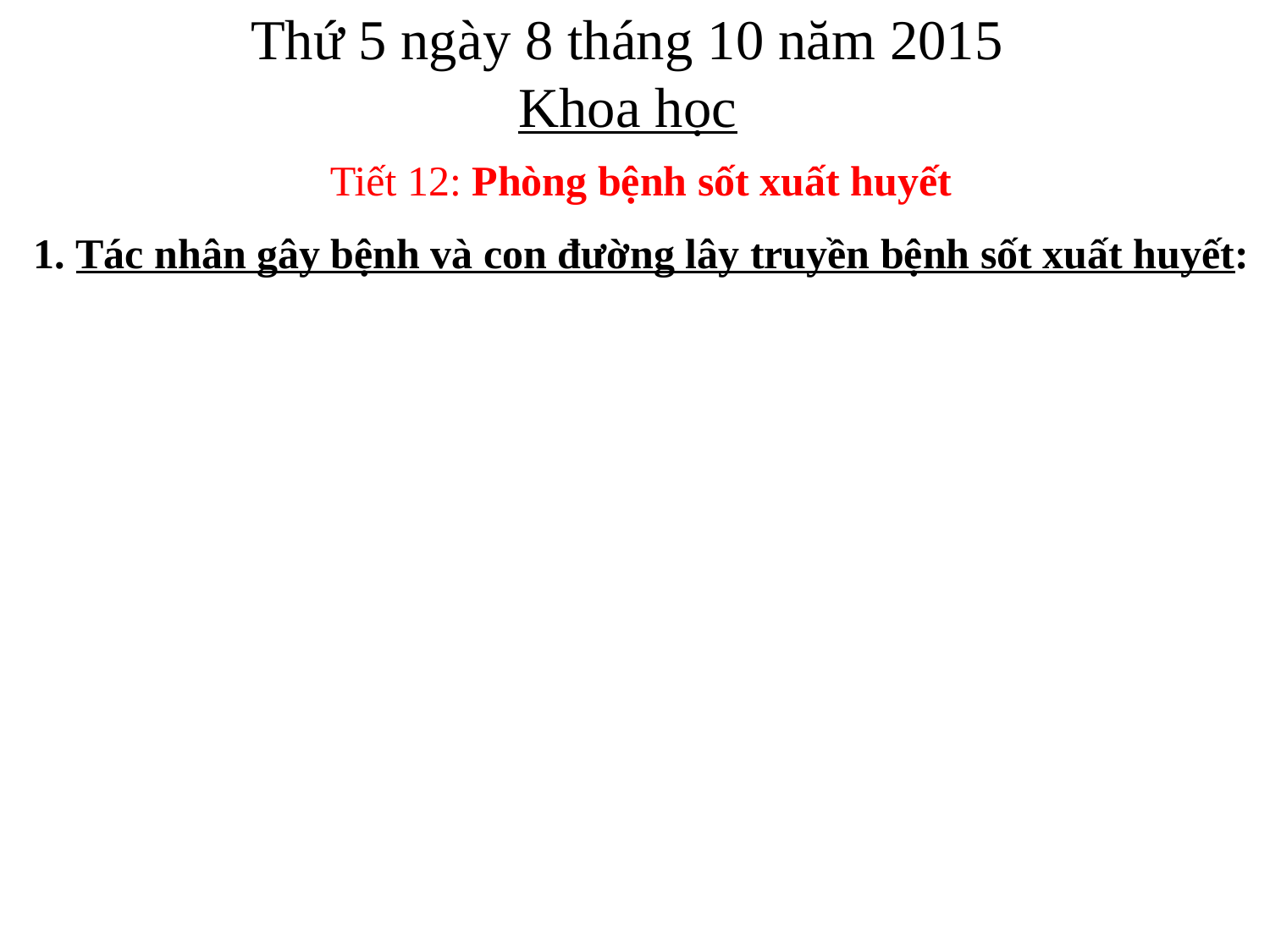

Thứ 5 ngày 8 tháng 10 năm 2015
Khoa học

Tiết 12: Phòng bệnh sốt xuất huyết
1. Tác nhân gây bệnh và con đường lây truyền bệnh sốt xuất huyết: